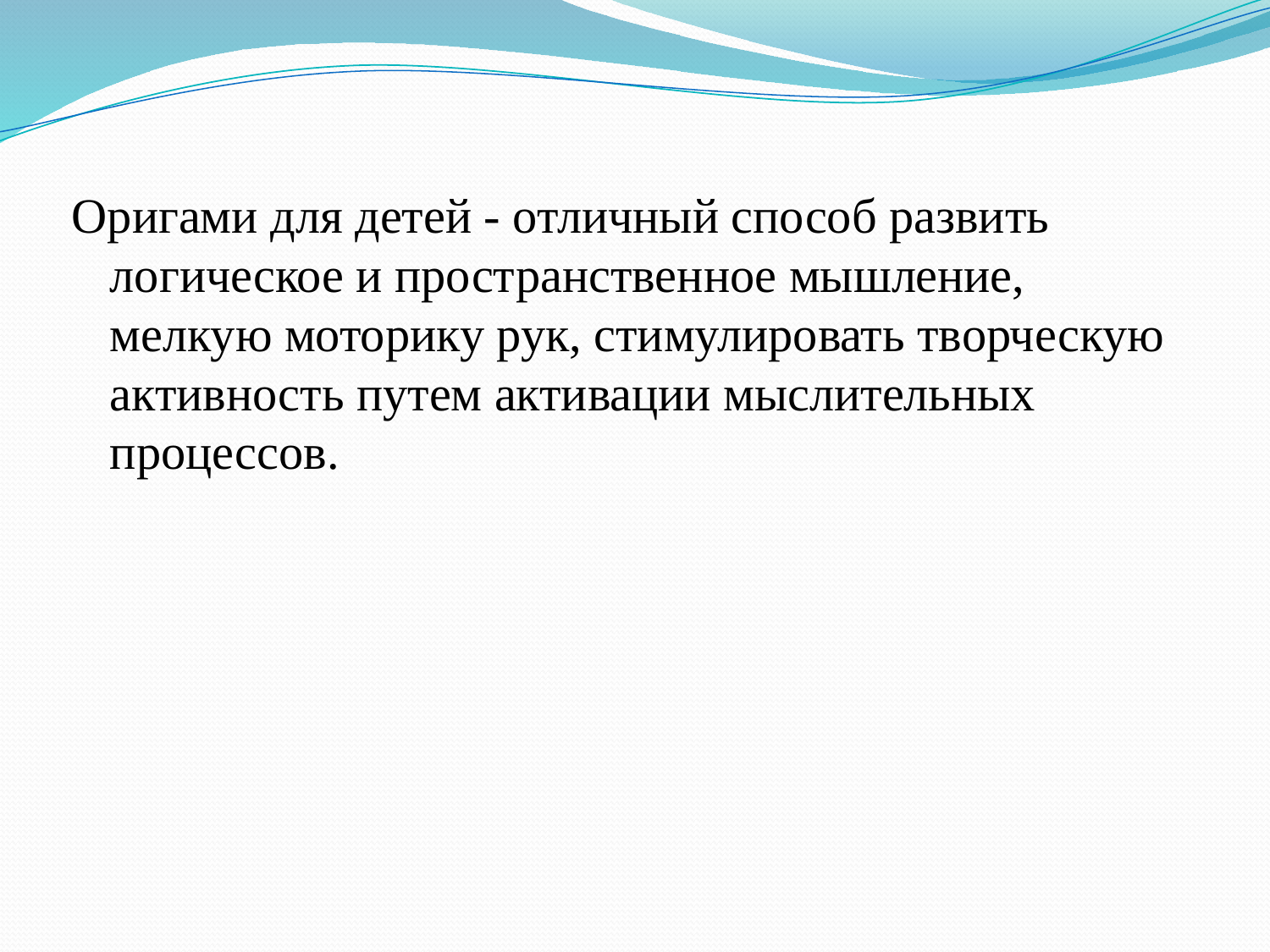

Оригами для детей - отличный способ развить логическое и пространственное мышление, мелкую моторику рук, стимулировать творческую активность путем активации мыслительных процессов.